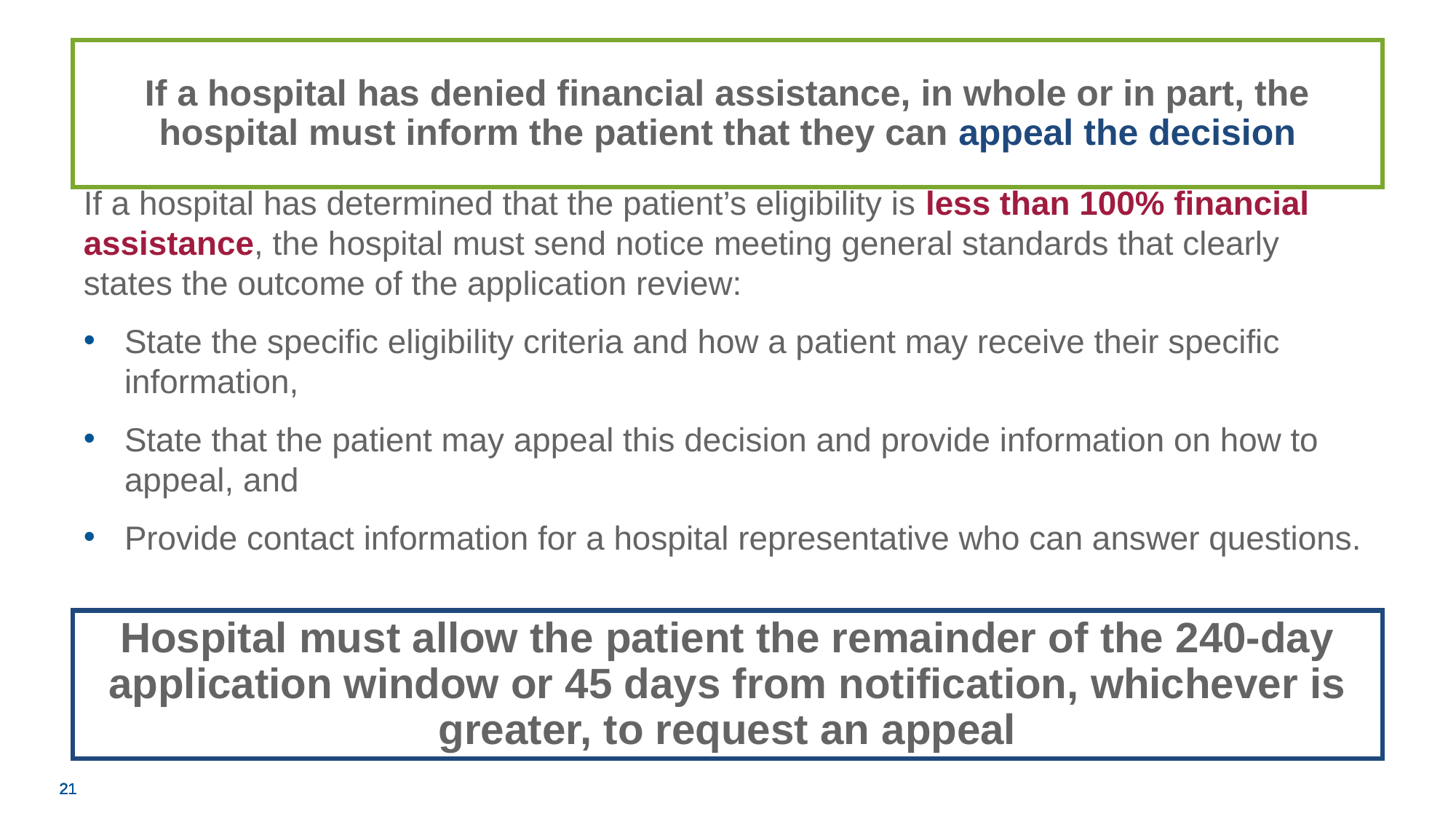

# If a hospital has denied financial assistance, in whole or in part, the hospital must inform the patient that they can appeal the decision
If a hospital has determined that the patient’s eligibility is less than 100% financial assistance, the hospital must send notice meeting general standards that clearly states the outcome of the application review:
State the specific eligibility criteria and how a patient may receive their specific information,
State that the patient may appeal this decision and provide information on how to appeal, and
Provide contact information for a hospital representative who can answer questions.
Hospital must allow the patient the remainder of the 240-day application window or 45 days from notification, whichever is greater, to request an appeal